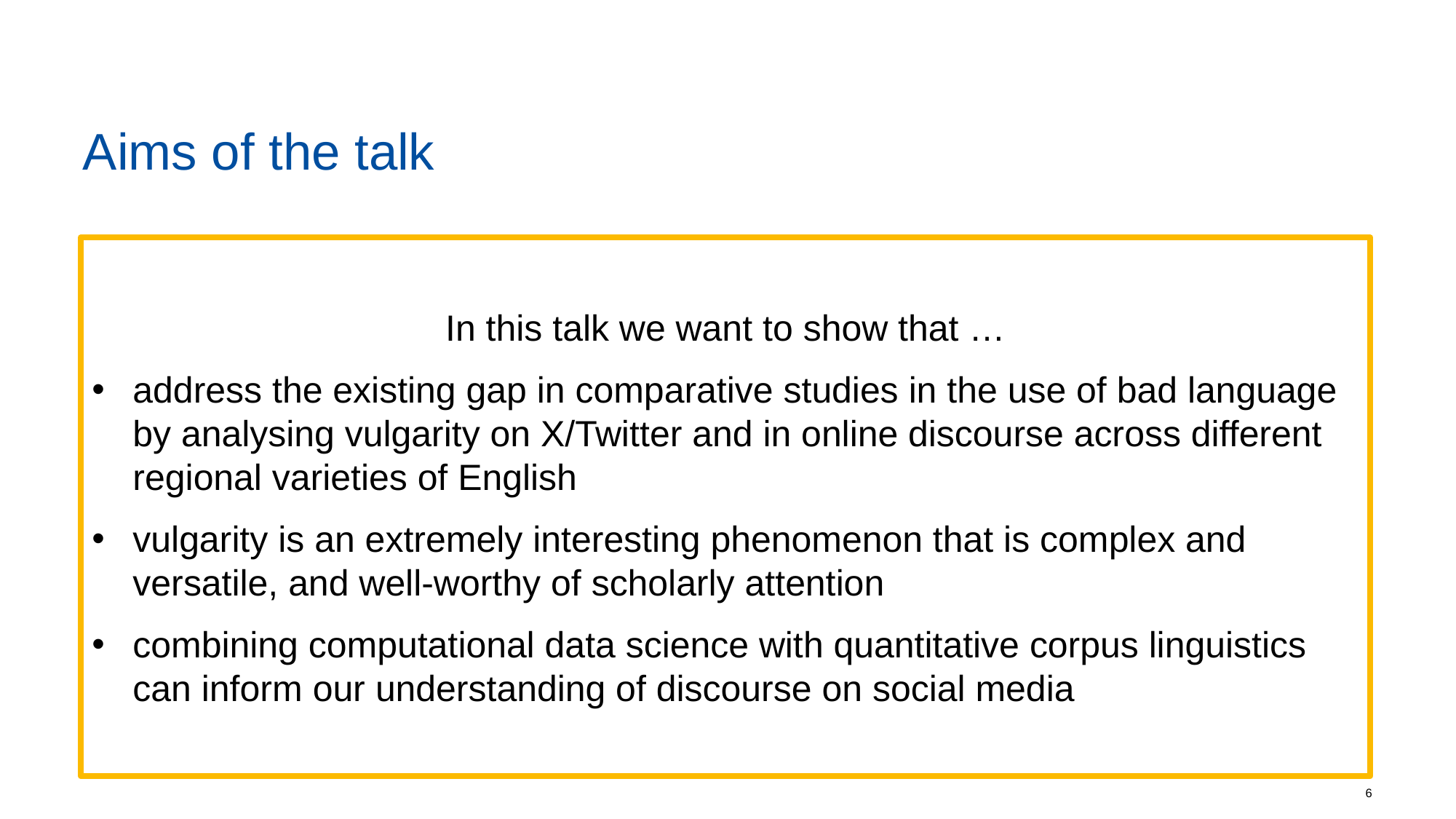

# Aims of the talk

In this talk we want to show that …
address the existing gap in comparative studies in the use of bad language by analysing vulgarity on X/Twitter and in online discourse across different regional varieties of English
vulgarity is an extremely interesting phenomenon that is complex and versatile, and well-worthy of scholarly attention
combining computational data science with quantitative corpus linguistics can inform our understanding of discourse on social media

6